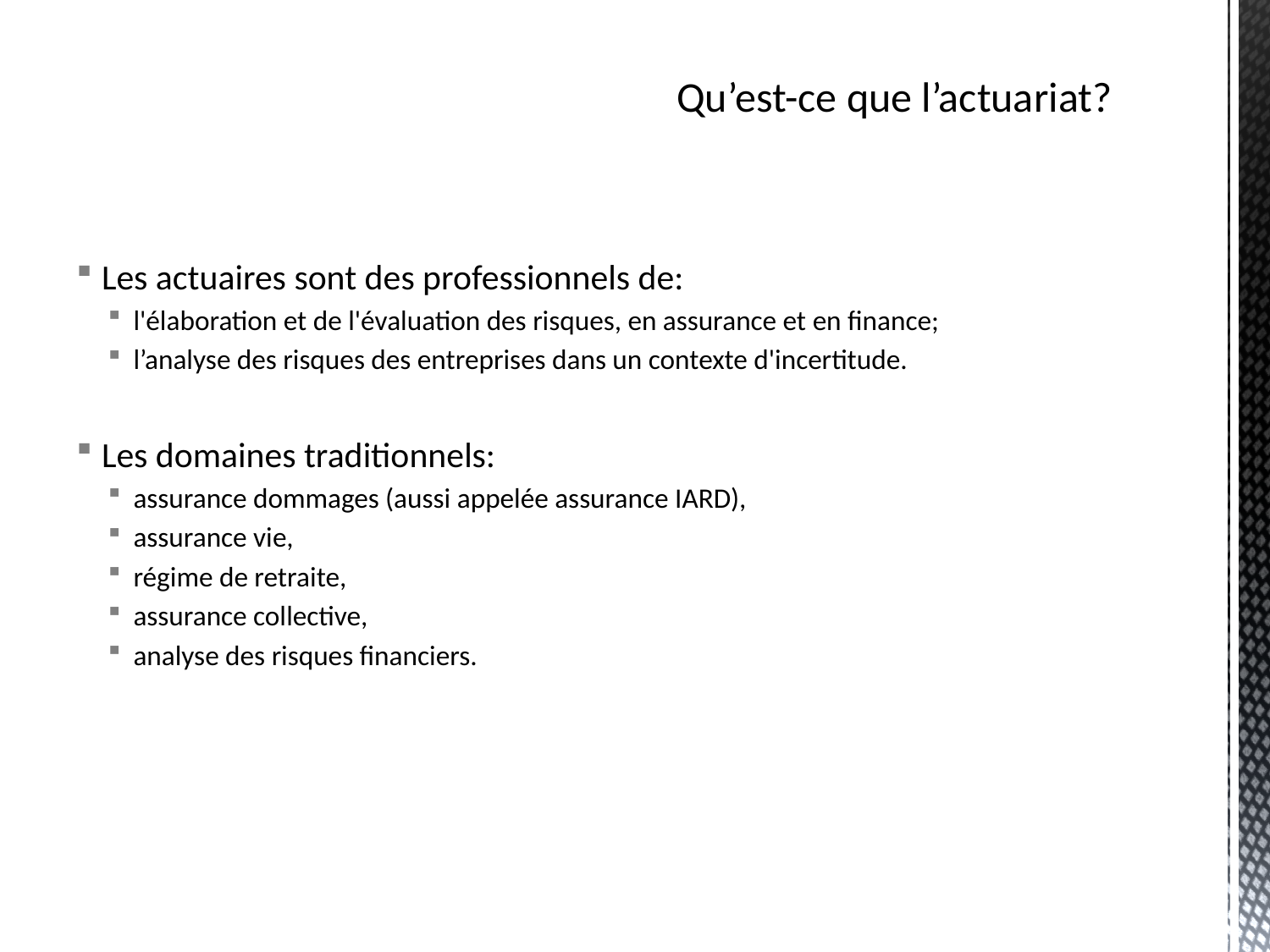

Les actuaires sont des professionnels de:
l'élaboration et de l'évaluation des risques, en assurance et en finance;
l’analyse des risques des entreprises dans un contexte d'incertitude.

Les domaines traditionnels:
assurance dommages (aussi appelée assurance IARD),
assurance vie,
régime de retraite,
assurance collective,
analyse des risques financiers.

# Qu’est-ce que l’actuariat?